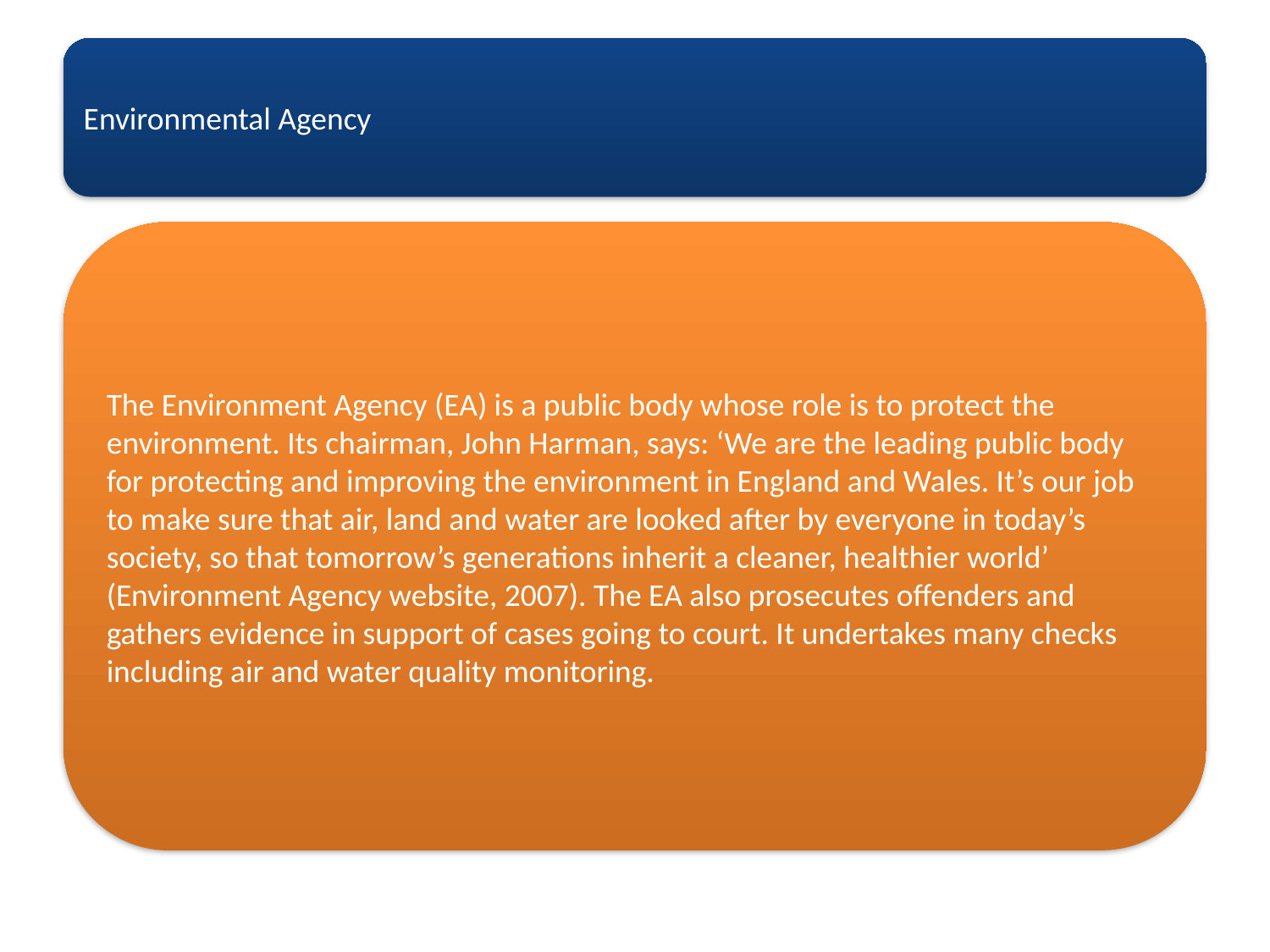

Environmental Agency
The Environment Agency (EA) is a public body whose role is to protect the environment. Its chairman, John Harman, says: ‘We are the leading public body for protecting and improving the environment in England and Wales. It’s our job to make sure that air, land and water are looked after by everyone in today’s society, so that tomorrow’s generations inherit a cleaner, healthier world’ (Environment Agency website, 2007). The EA also prosecutes offenders and gathers evidence in support of cases going to court. It undertakes many checks including air and water quality monitoring.